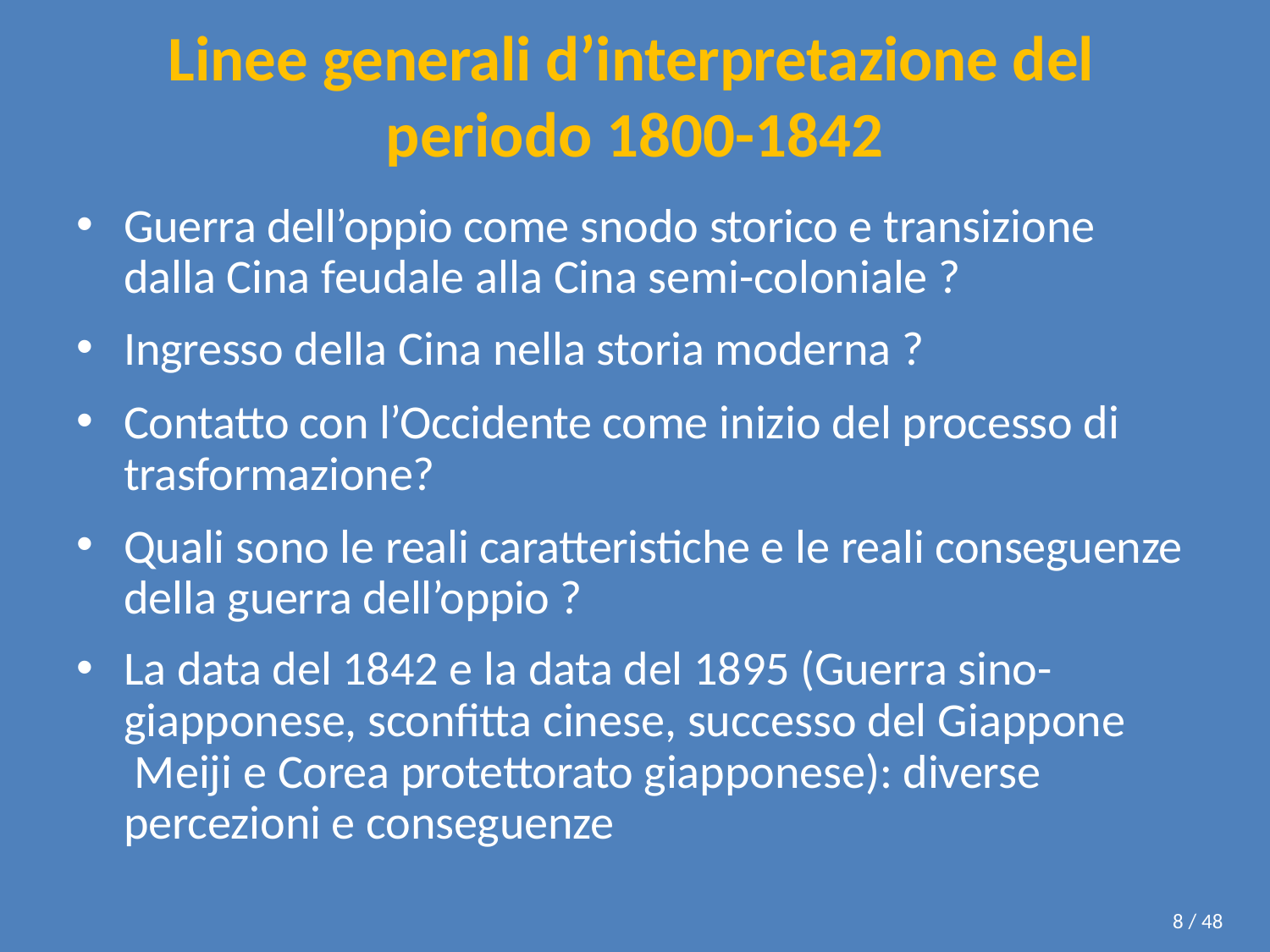

# Linee generali d’interpretazione del  periodo 1800-1842
Guerra dell’oppio come snodo storico e transizione  dalla Cina feudale alla Cina semi-coloniale ?
Ingresso della Cina nella storia moderna ?
Contatto con l’Occidente come inizio del processo di  trasformazione?
Quali sono le reali caratteristiche e le reali conseguenze  della guerra dell’oppio ?
La data del 1842 e la data del 1895 (Guerra sino-  giapponese, sconfitta cinese, successo del Giappone  Meiji e Corea protettorato giapponese): diverse  percezioni e conseguenze

8 / 48